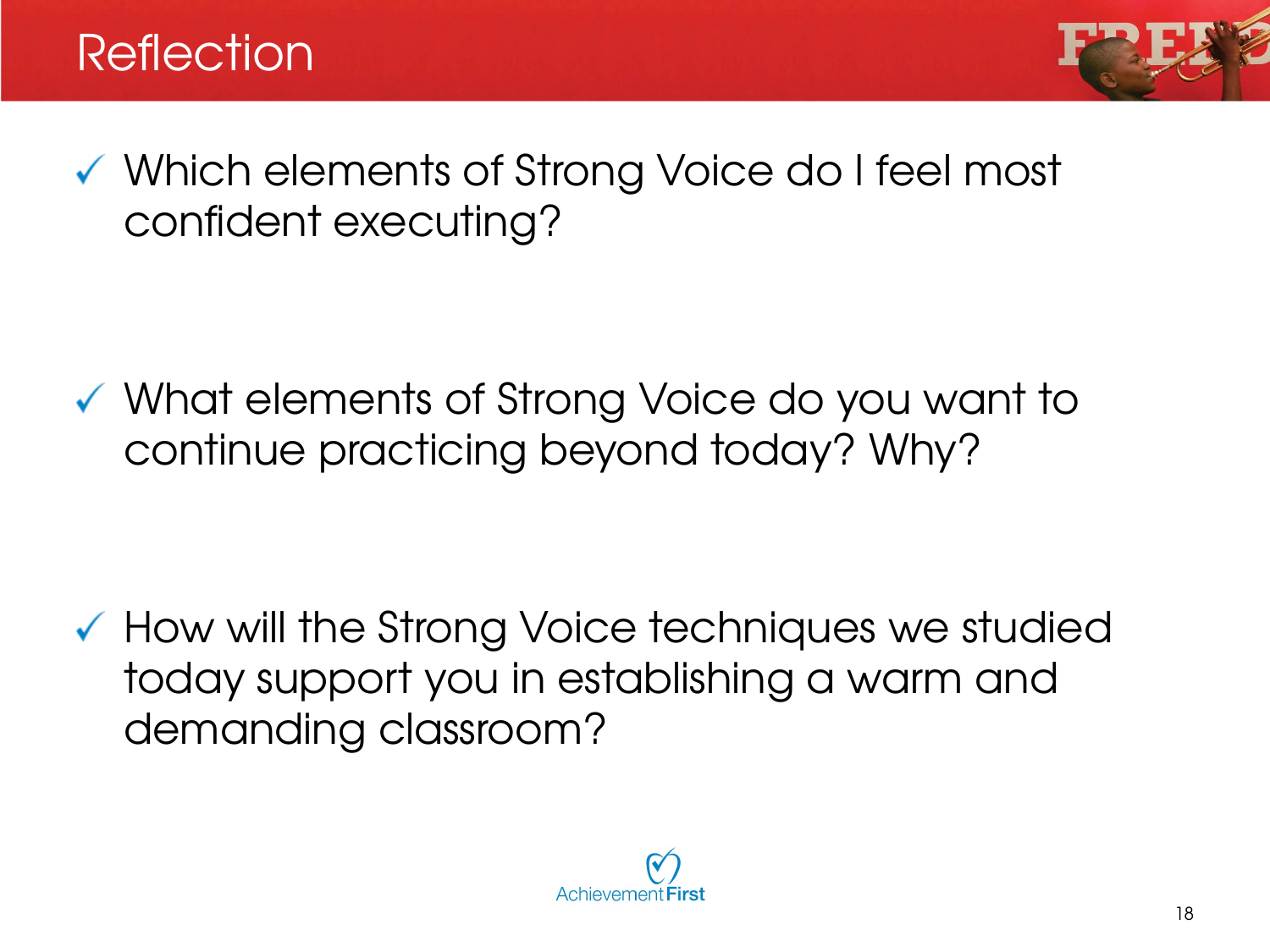

# Reflection
Which elements of Strong Voice do I feel most confident executing?

What elements of Strong Voice do you want to continue practicing beyond today? Why?

How will the Strong Voice techniques we studied today support you in establishing a warm and demanding classroom?

18